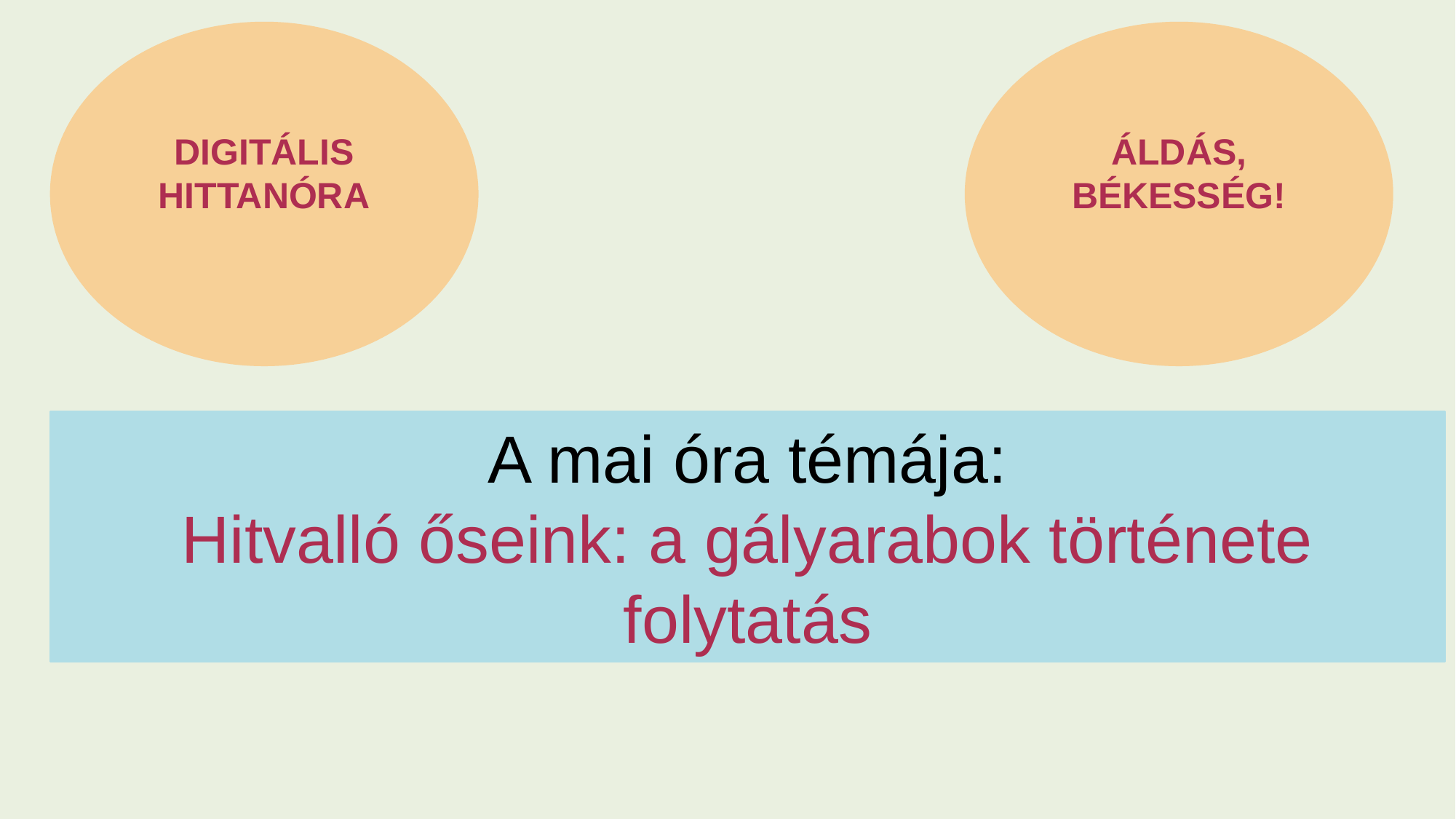

DIGITÁLIS HITTANÓRA

ÁLDÁS, BÉKESSÉG!

A mai óra témája:
Hitvalló őseink: a gályarabok története
folytatás